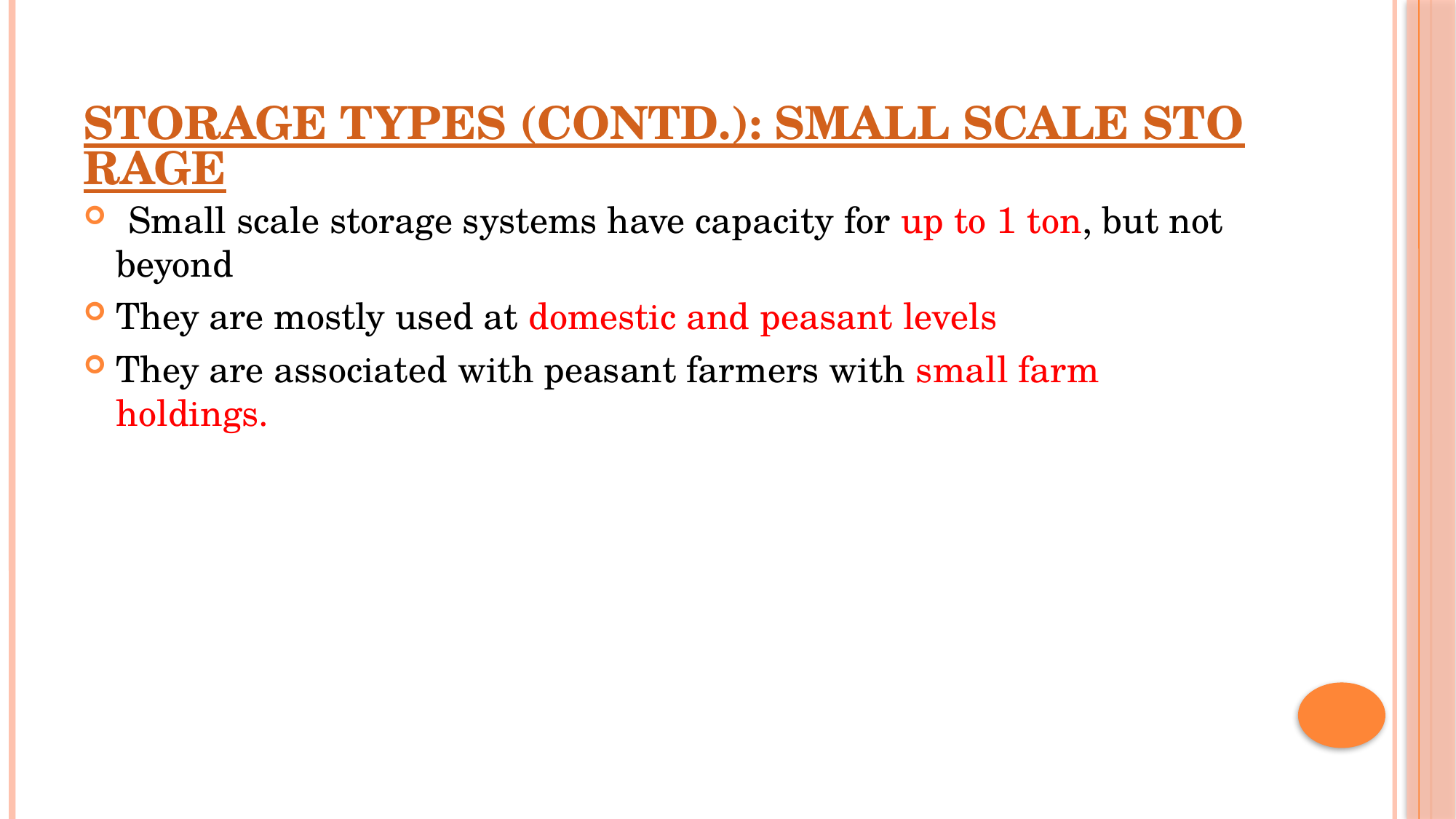

# Storage Types (Contd.): Small Scale Storage
 Small scale storage systems have capacity for up to 1 ton, but not beyond
They are mostly used at domestic and peasant levels
They are associated with peasant farmers with small farm holdings.